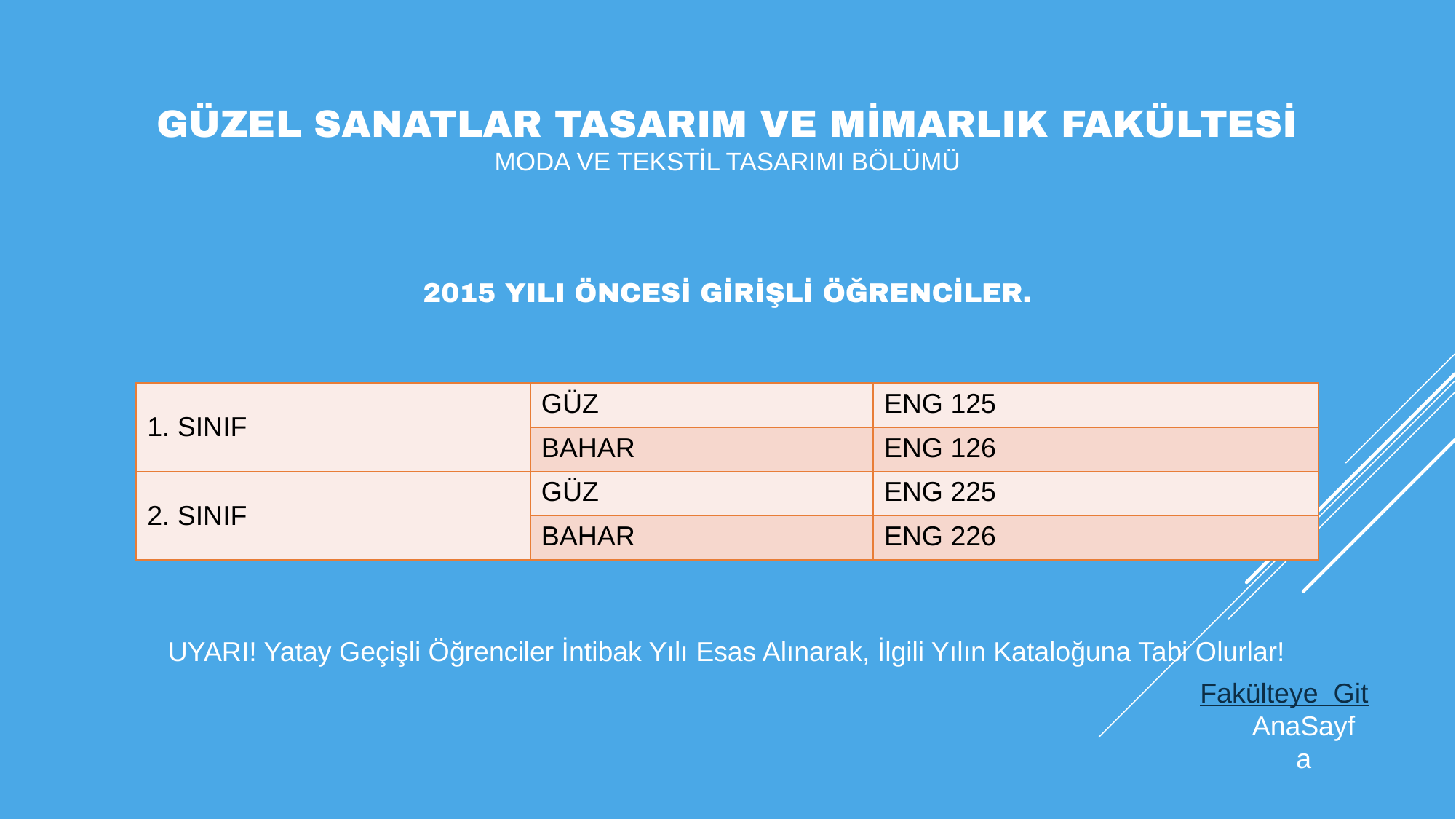

# GÜZEL SANATLAR TASARIM VE MİMARLIK FAKÜLTESİ MODA VE TEKSTİL TASARIMI BÖLÜMÜ
2015 YILI ÖNCESİ GİRİŞLİ ÖĞRENCİLER.
| 1. SINIF | GÜZ | ENG 125 |
| --- | --- | --- |
|  | BAHAR | ENG 126 |
| 2. SINIF | GÜZ | ENG 225 |
|  | BAHAR | ENG 226 |
UYARI! Yatay Geçişli Öğrenciler İntibak Yılı Esas Alınarak, İlgili Yılın Kataloğuna Tabi Olurlar!
Fakülteye  Git
AnaSayfa